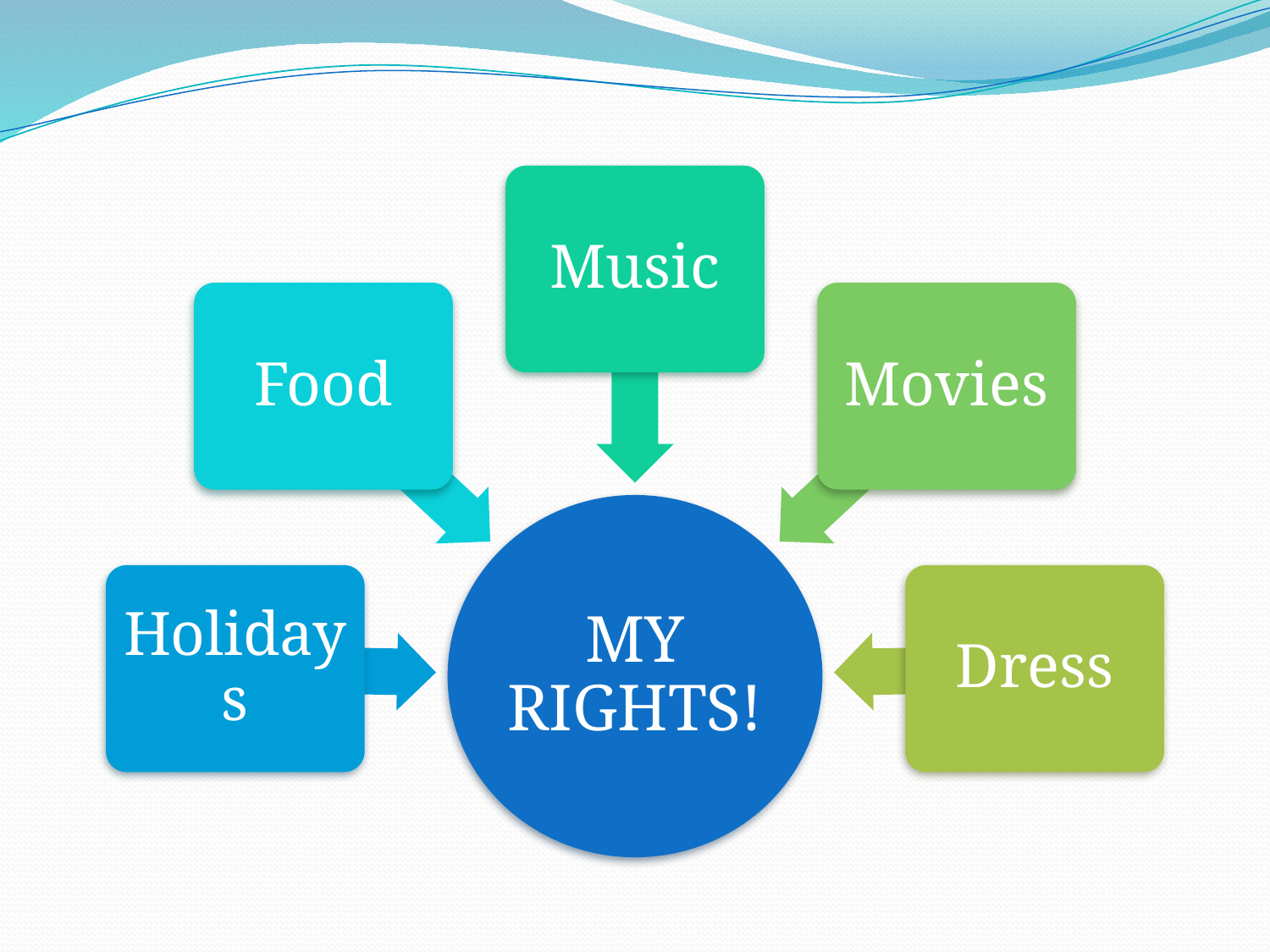

MY RIGHTS!
Holidays
Food
Music
Movies
Dress